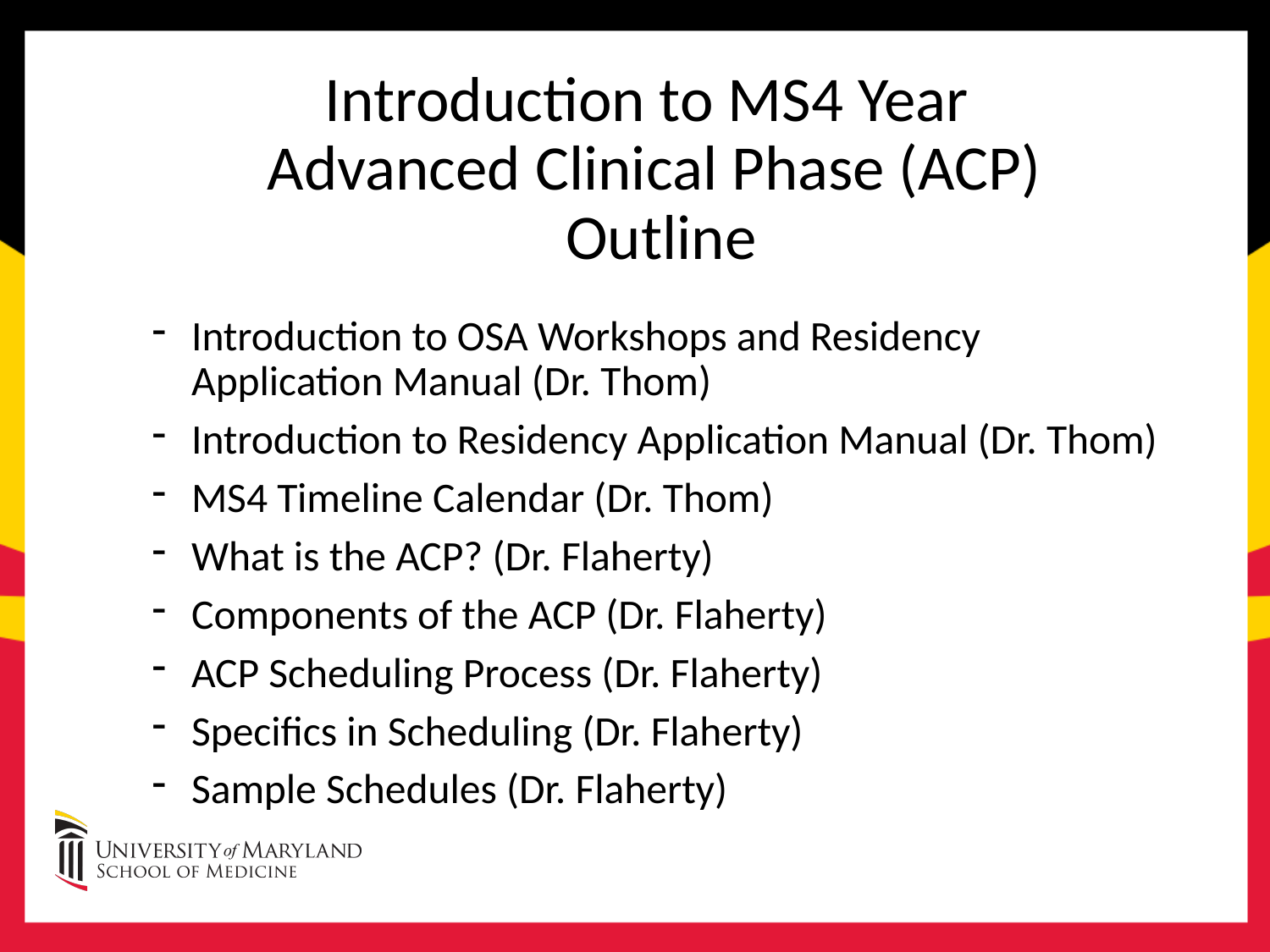

# Introduction to MS4 Year   Advanced Clinical Phase (ACP) Outline
Introduction to OSA Workshops and Residency Application Manual (Dr. Thom)
Introduction to Residency Application Manual (Dr. Thom)
MS4 Timeline Calendar (Dr. Thom)
What is the ACP? (Dr. Flaherty)
Components of the ACP (Dr. Flaherty)
ACP Scheduling Process (Dr. Flaherty)
Specifics in Scheduling (Dr. Flaherty)
Sample Schedules (Dr. Flaherty)